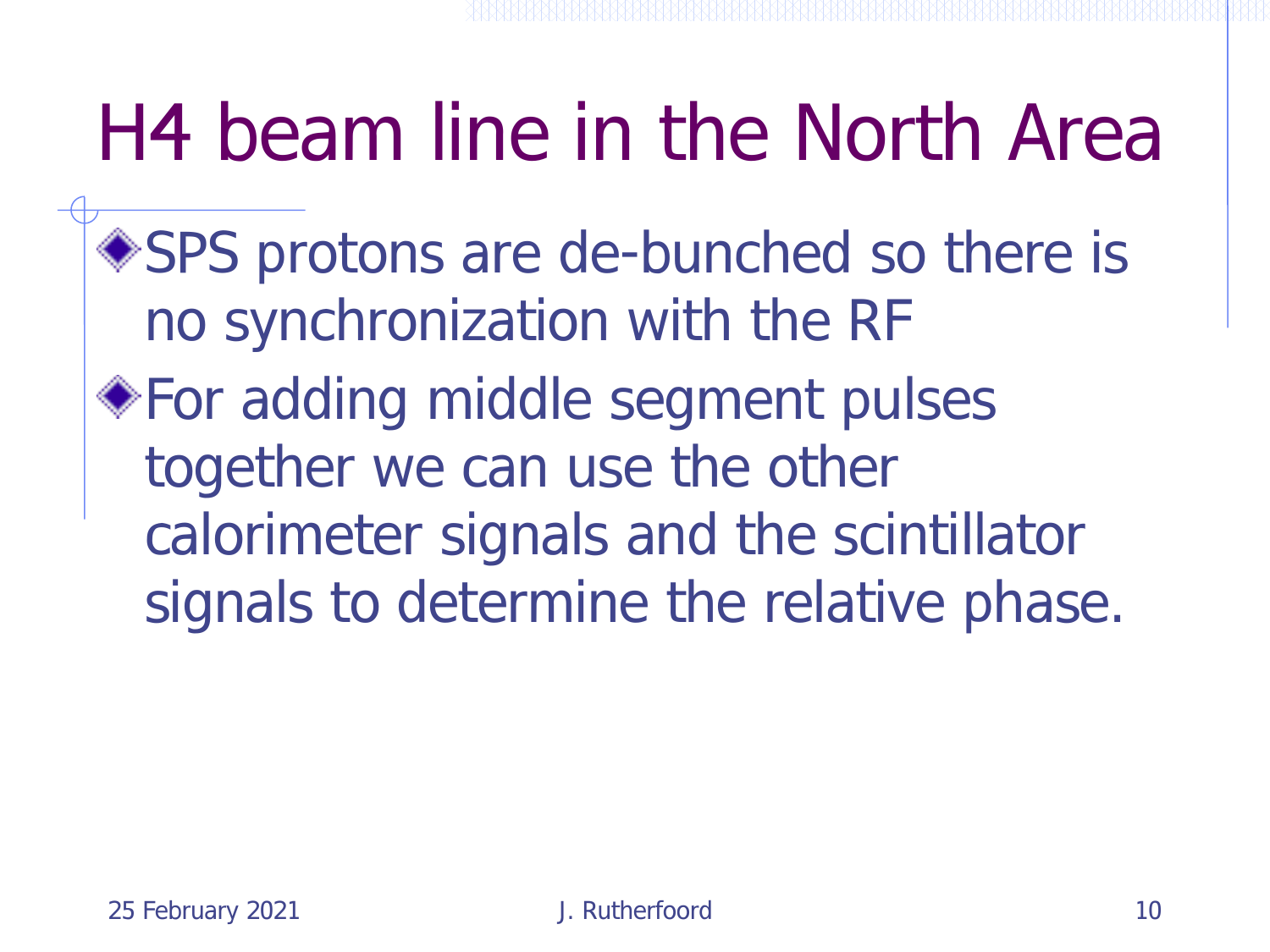

# H4 beam line in the North Area
SPS protons are de-bunched so there is no synchronization with the RF
For adding middle segment pulses together we can use the other calorimeter signals and the scintillator signals to determine the relative phase.

25 February 2021
J. Rutherfoord
10